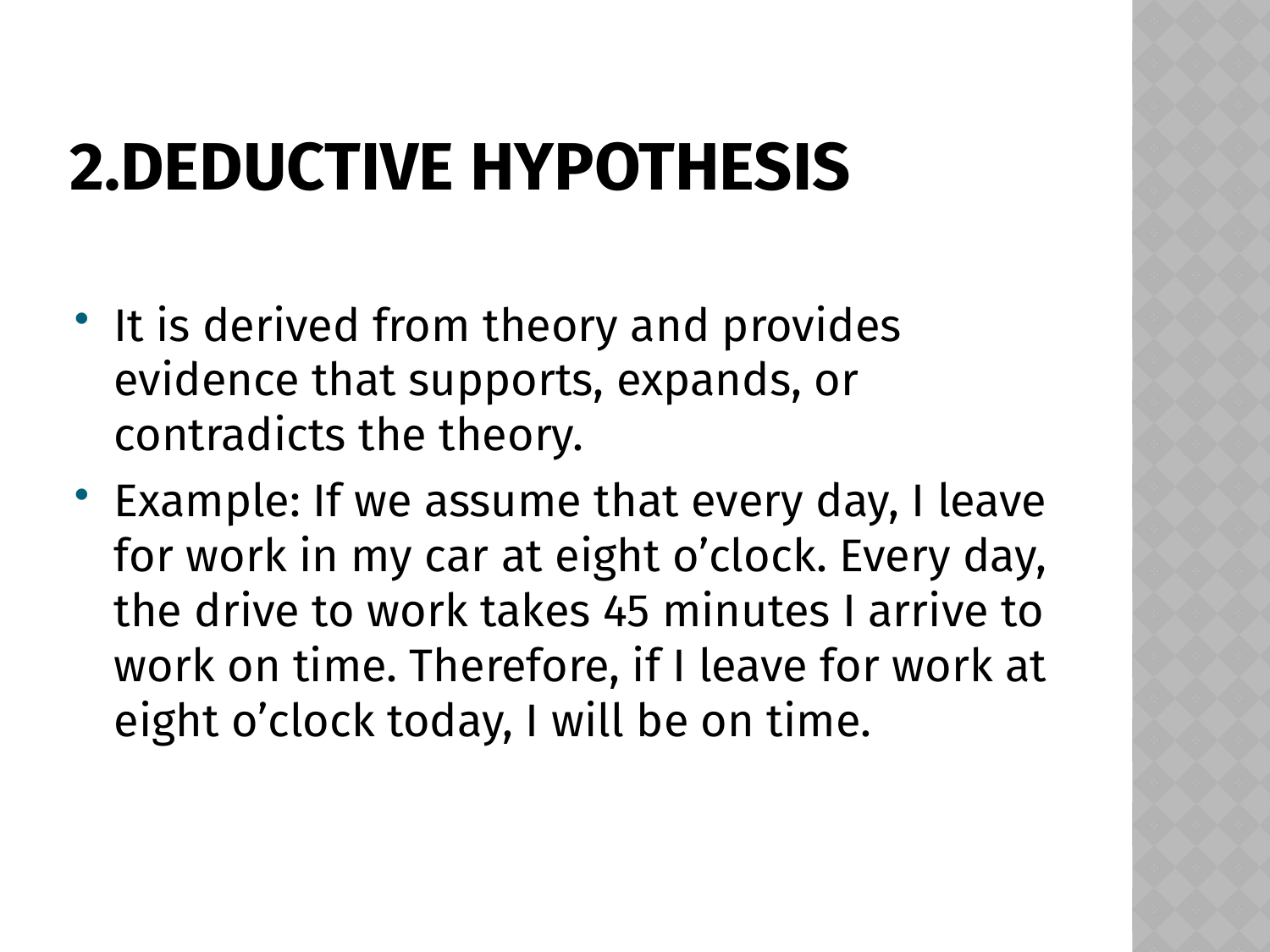

# 2.Deductive hypothesis

It is derived from theory and provides evidence that supports, expands, or contradicts the theory.
Example: If we assume that every day, I leave for work in my car at eight o’clock. Every day, the drive to work takes 45 minutes I arrive to work on time. Therefore, if I leave for work at eight o’clock today, I will be on time.